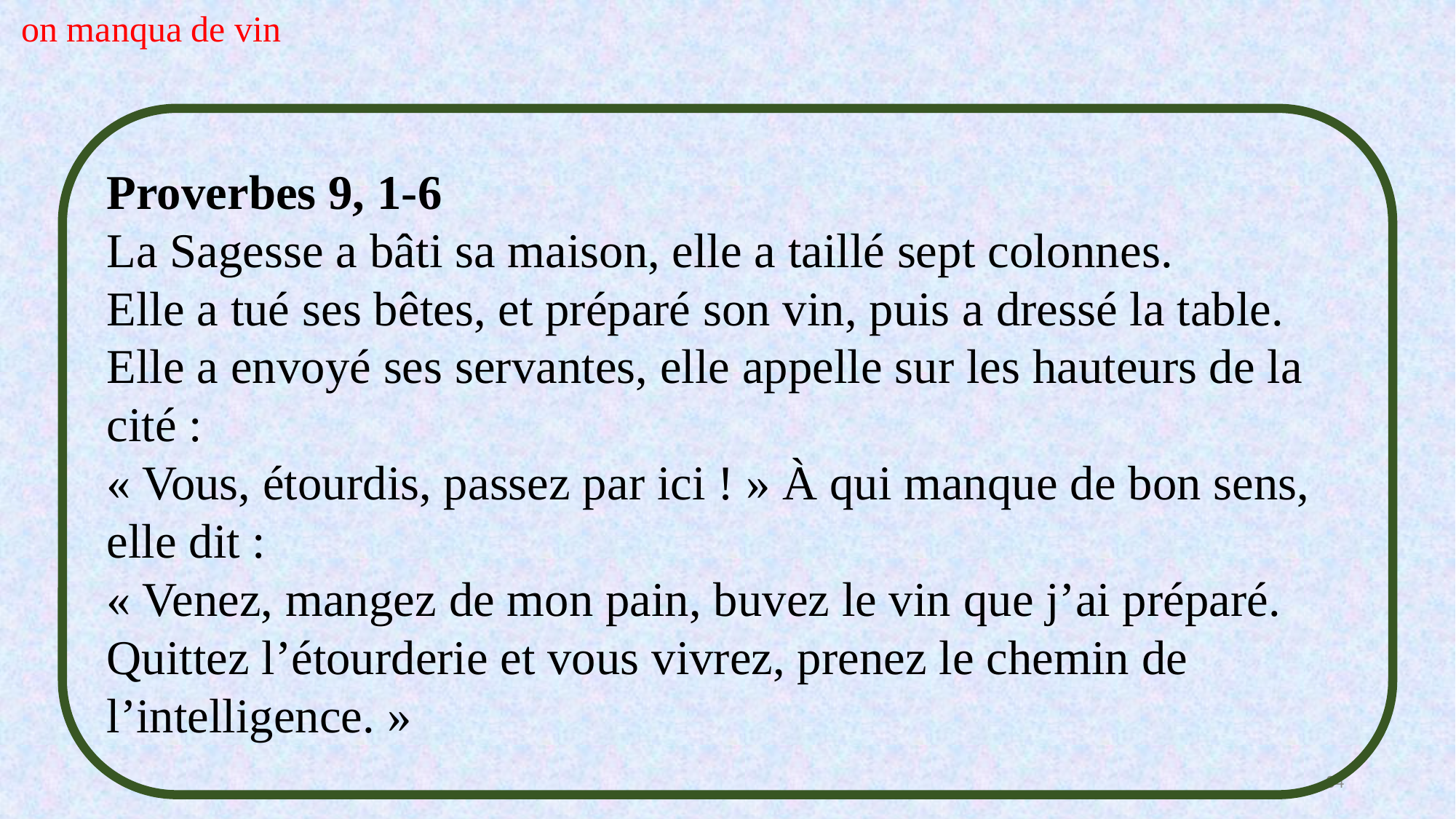

on manqua de vin
Proverbes 9, 1-6
La Sagesse a bâti sa maison, elle a taillé sept colonnes.
Elle a tué ses bêtes, et préparé son vin, puis a dressé la table.
Elle a envoyé ses servantes, elle appelle sur les hauteurs de la cité :
« Vous, étourdis, passez par ici ! » À qui manque de bon sens, elle dit :
« Venez, mangez de mon pain, buvez le vin que j’ai préparé.
Quittez l’étourderie et vous vivrez, prenez le chemin de l’intelligence. »
34